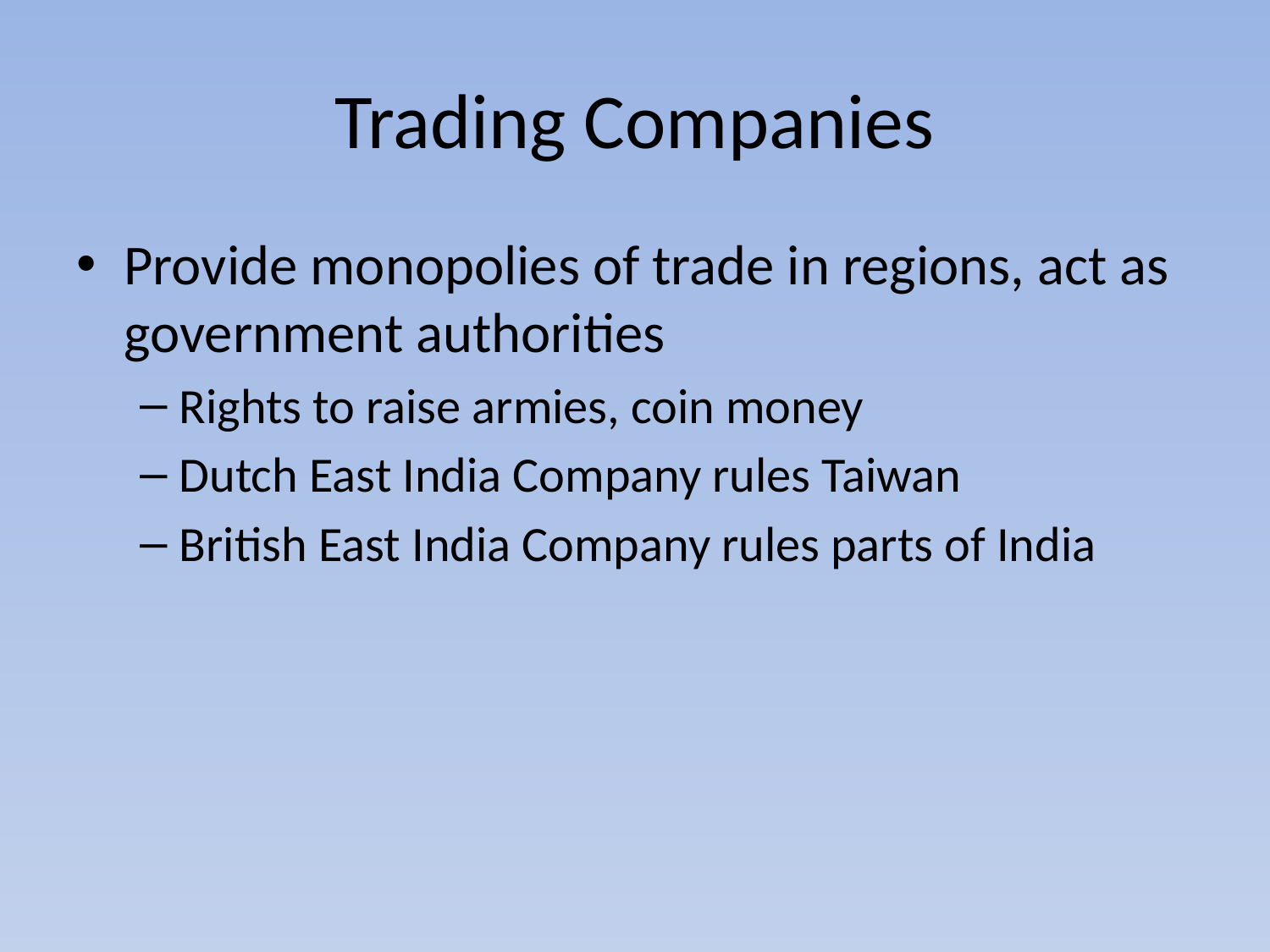

# Trading Companies
Provide monopolies of trade in regions, act as government authorities
Rights to raise armies, coin money
Dutch East India Company rules Taiwan
British East India Company rules parts of India